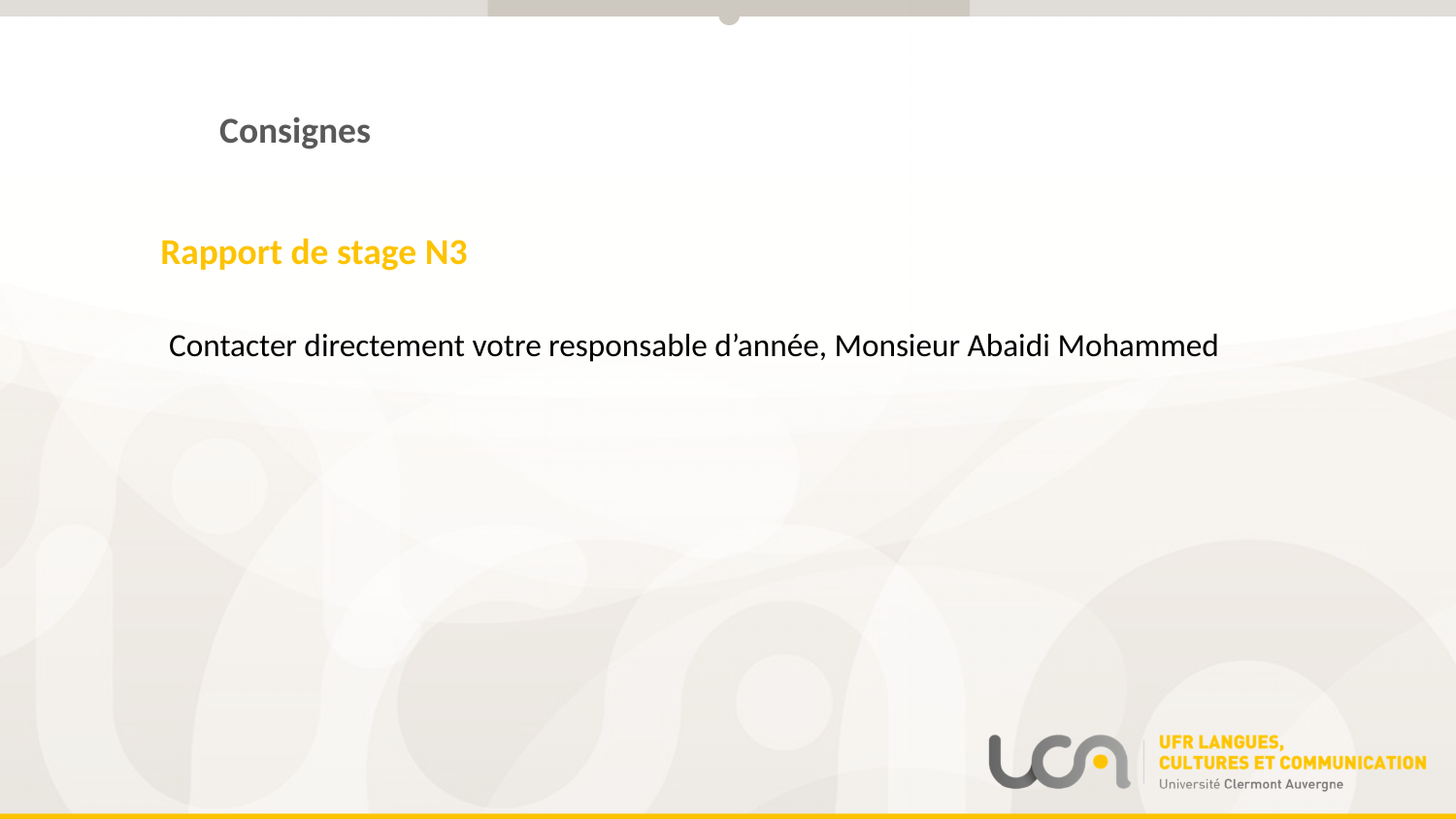

Consignes
Rapport de stage N3
Contacter directement votre responsable d’année, Monsieur Abaidi Mohammed